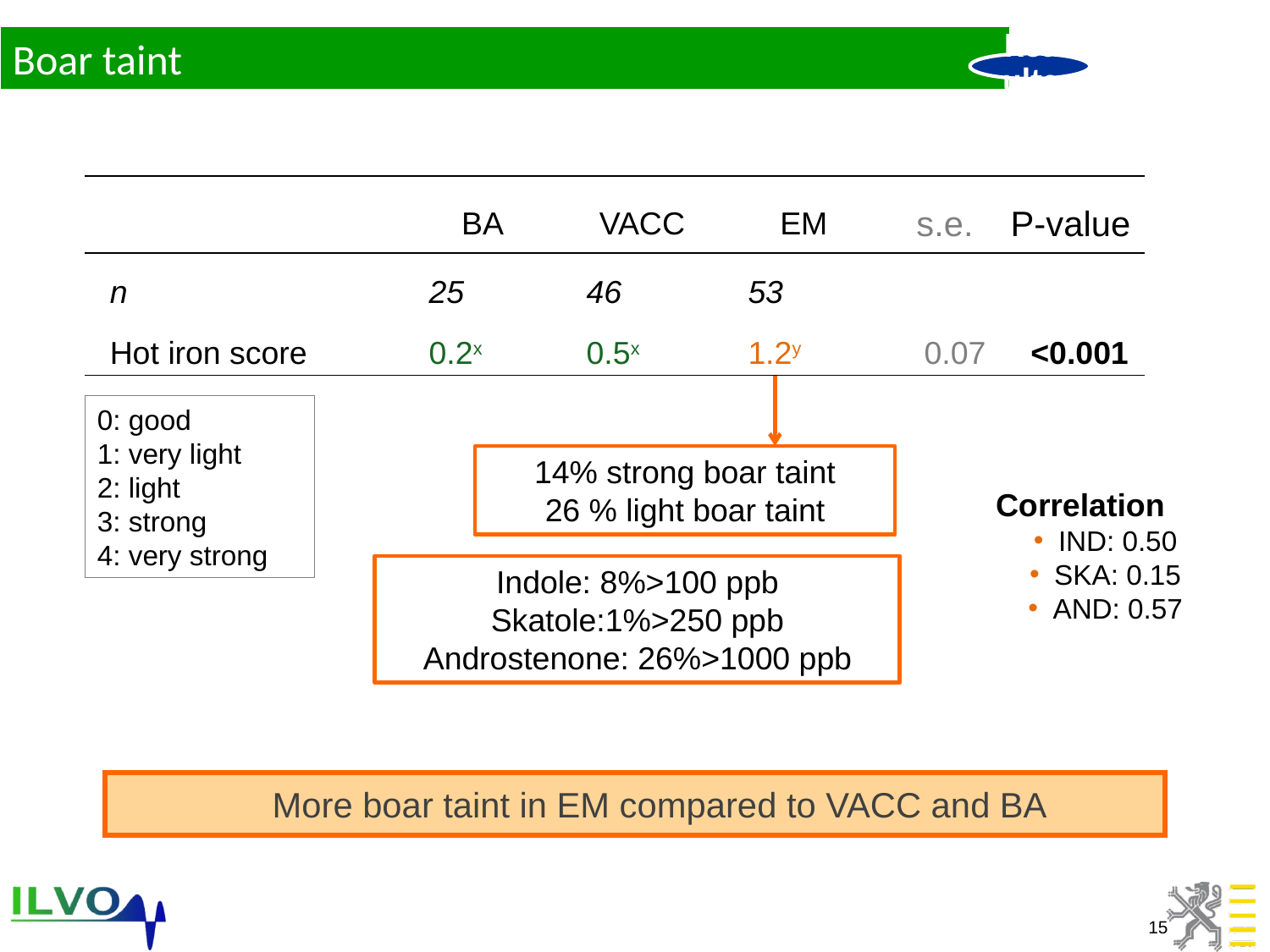

Results
Boar taint
|  | BA | VACC | EM | s.e. | P-value |
| --- | --- | --- | --- | --- | --- |
| n | 25 | 46 | 53 |  |  |
| Hot iron score | 0.2x | 0.5x | 1.2y | 0.07 | <0.001 |
0: good
1: very light
2: light
3: strong
4: very strong
14% strong boar taint
26 % light boar taint
Correlation
IND: 0.50
SKA: 0.15
AND: 0.57
Indole: 8%>100 ppb
Skatole:1%>250 ppb
Androstenone: 26%>1000 ppb
More boar taint in EM compared to VACC and BA
15